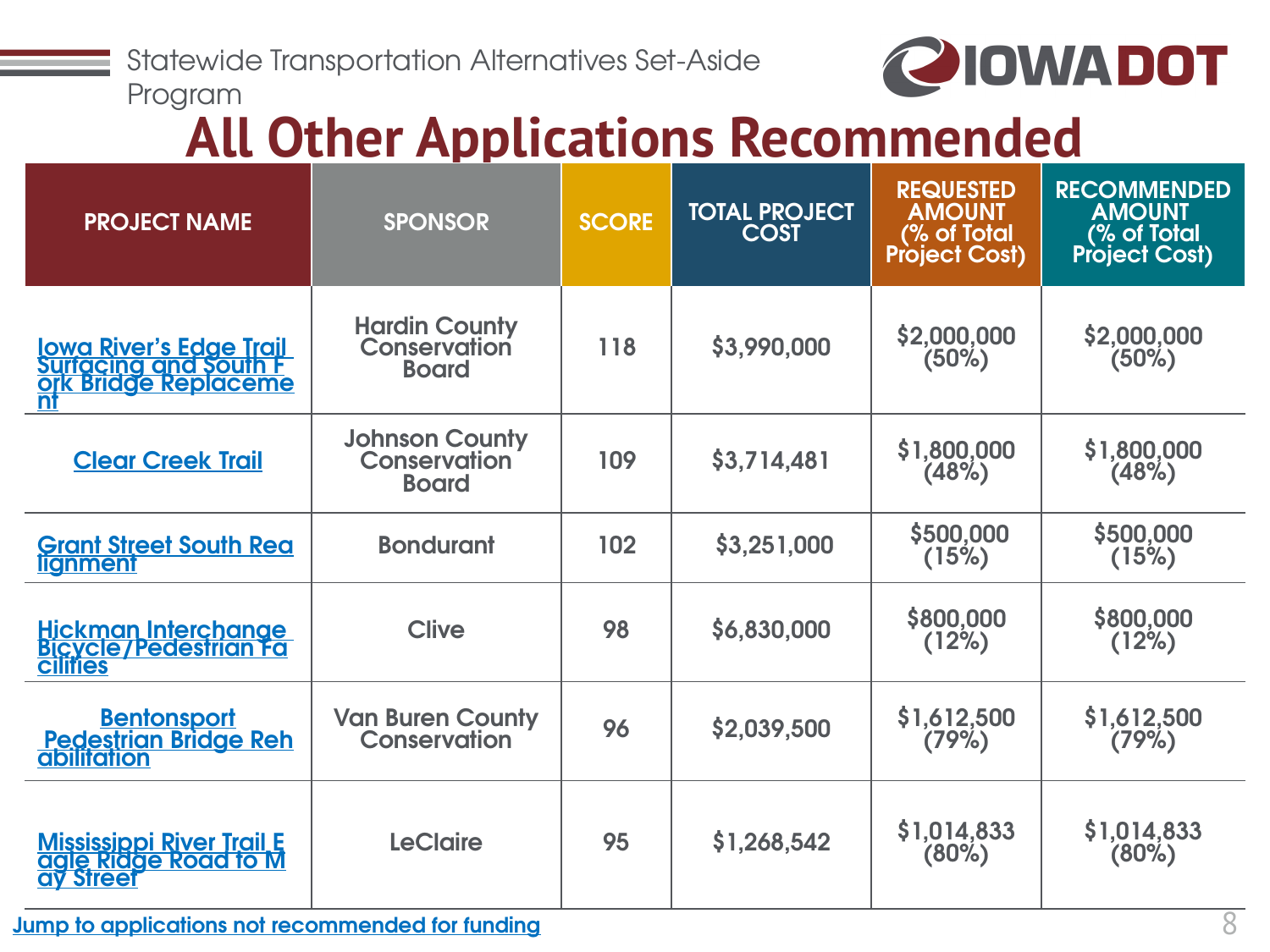

# All Other Applications Recommended
| PROJECT NAME | SPONSOR | SCORE | TOTAL PROJECT COST | REQUESTED AMOUNT (% of Total Project Cost) | RECOMMENDED AMOUNT (% of Total Project Cost) |
| --- | --- | --- | --- | --- | --- |
| Iowa River’s Edge Trail Surfacing and South Fork Bridge Replacement | Hardin County Conservation Board | 118 | $3,990,000 | $2,000,000 (50%) | $2,000,000 (50%) |
| Clear Creek Trail | Johnson County Conservation Board | 109 | $3,714,481 | $1,800,000 (48%) | $1,800,000 (48%) |
| Grant Street South Realignment | Bondurant | 102 | $3,251,000 | $500,000 (15%) | $500,000 (15%) |
| Hickman Interchange Bicycle/Pedestrian Facilities | Clive | 98 | $6,830,000 | $800,000 (12%) | $800,000 (12%) |
| Bentonsport Pedestrian Bridge Rehabilitation | Van Buren County Conservation | 96 | $2,039,500 | $1,612,500 (79%) | $1,612,500 (79%) |
| Mississippi River Trail Eagle Ridge Road to May Street | LeClaire | 95 | $1,268,542 | $1,014,833 (80%) | $1,014,833 (80%) |
Jump to applications not recommended for funding